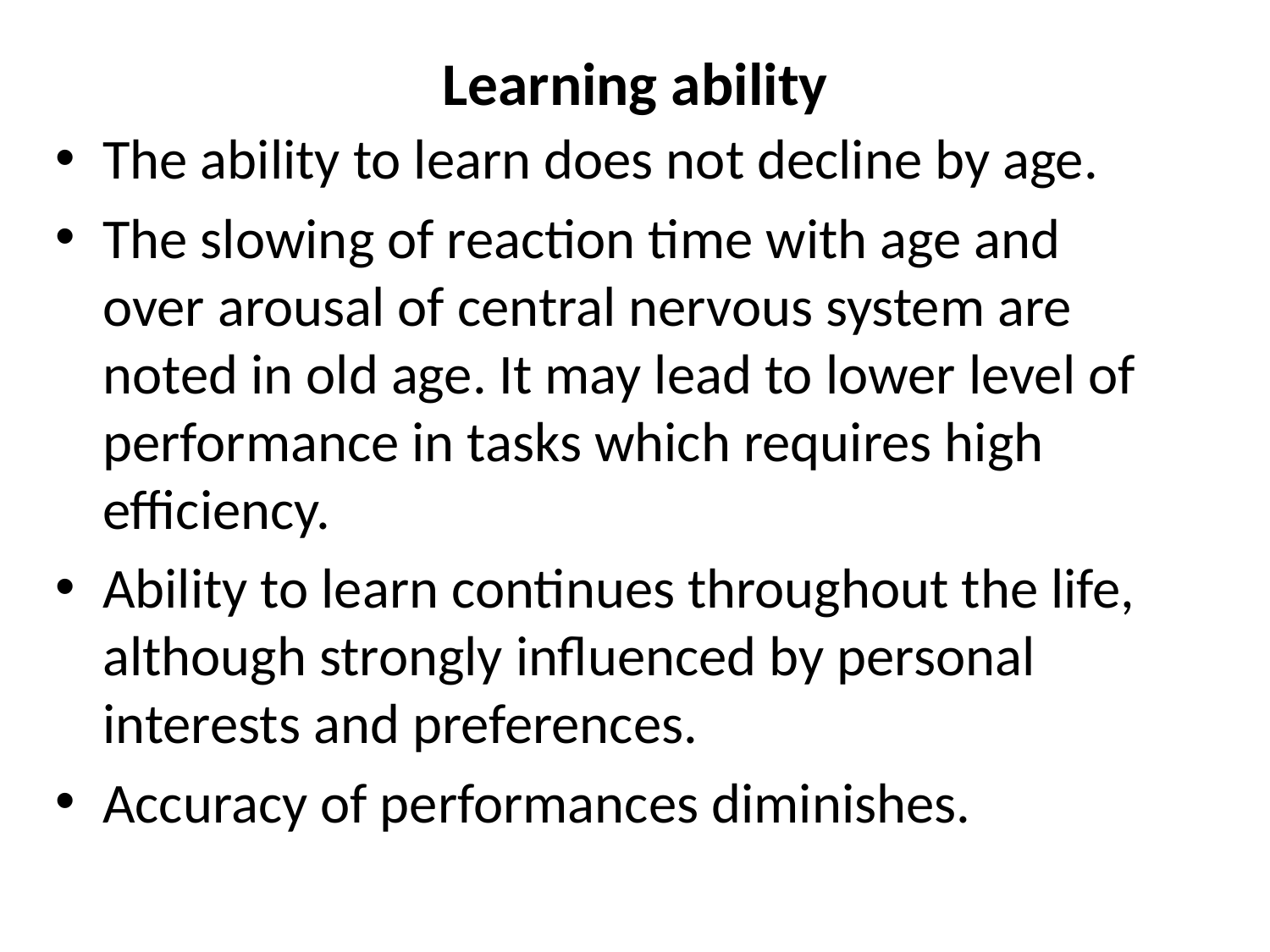

# Learning ability
The ability to learn does not decline by age.
The slowing of reaction time with age and over arousal of central nervous system are noted in old age. It may lead to lower level of performance in tasks which requires high efficiency.
Ability to learn continues throughout the life, although strongly influenced by personal interests and preferences.
Accuracy of performances diminishes.